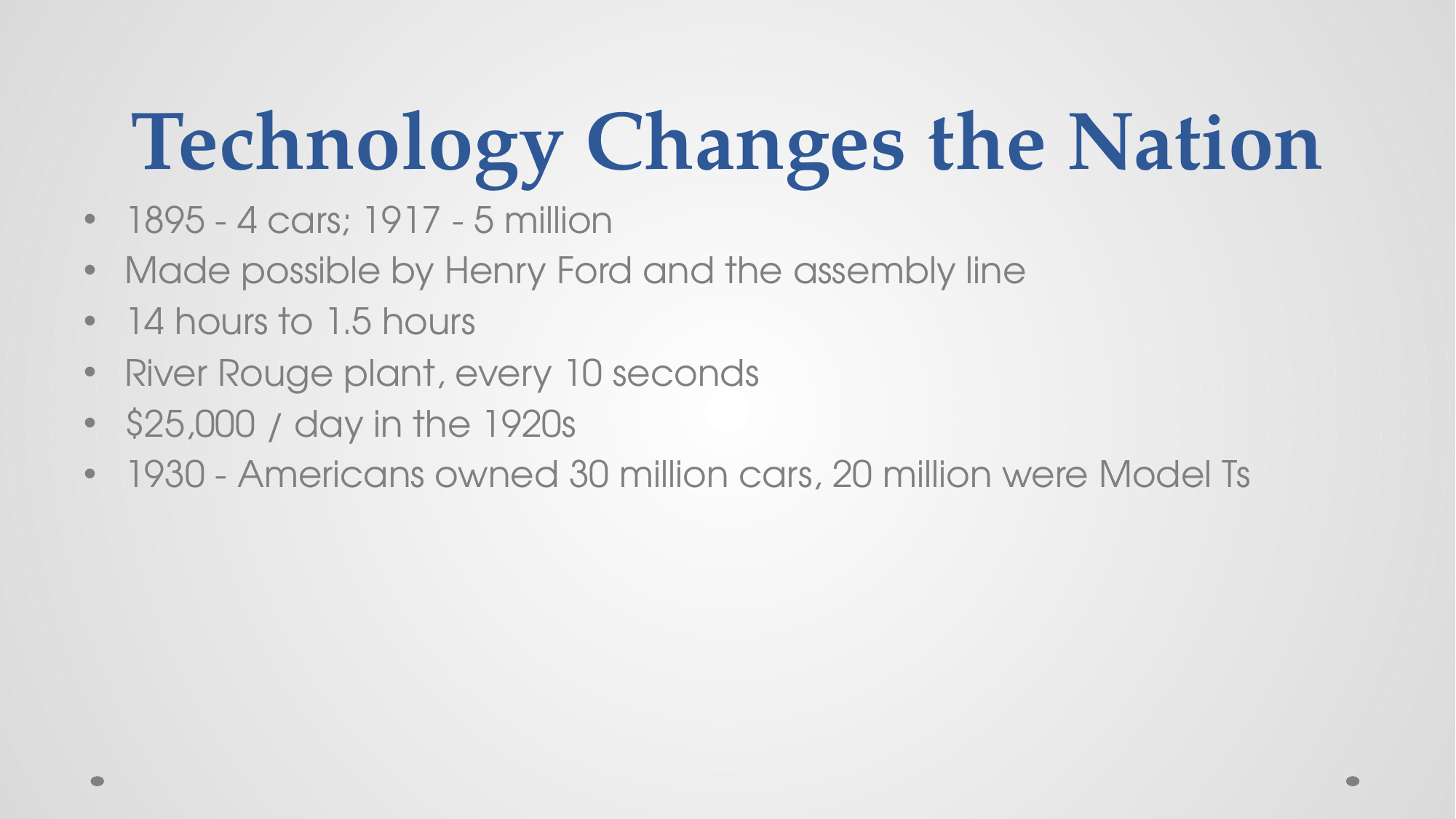

# Technology Changes the Nation
1895 - 4 cars; 1917 - 5 million
Made possible by Henry Ford and the assembly line
14 hours to 1.5 hours
River Rouge plant, every 10 seconds
$25,000 / day in the 1920s
1930 - Americans owned 30 million cars, 20 million were Model Ts